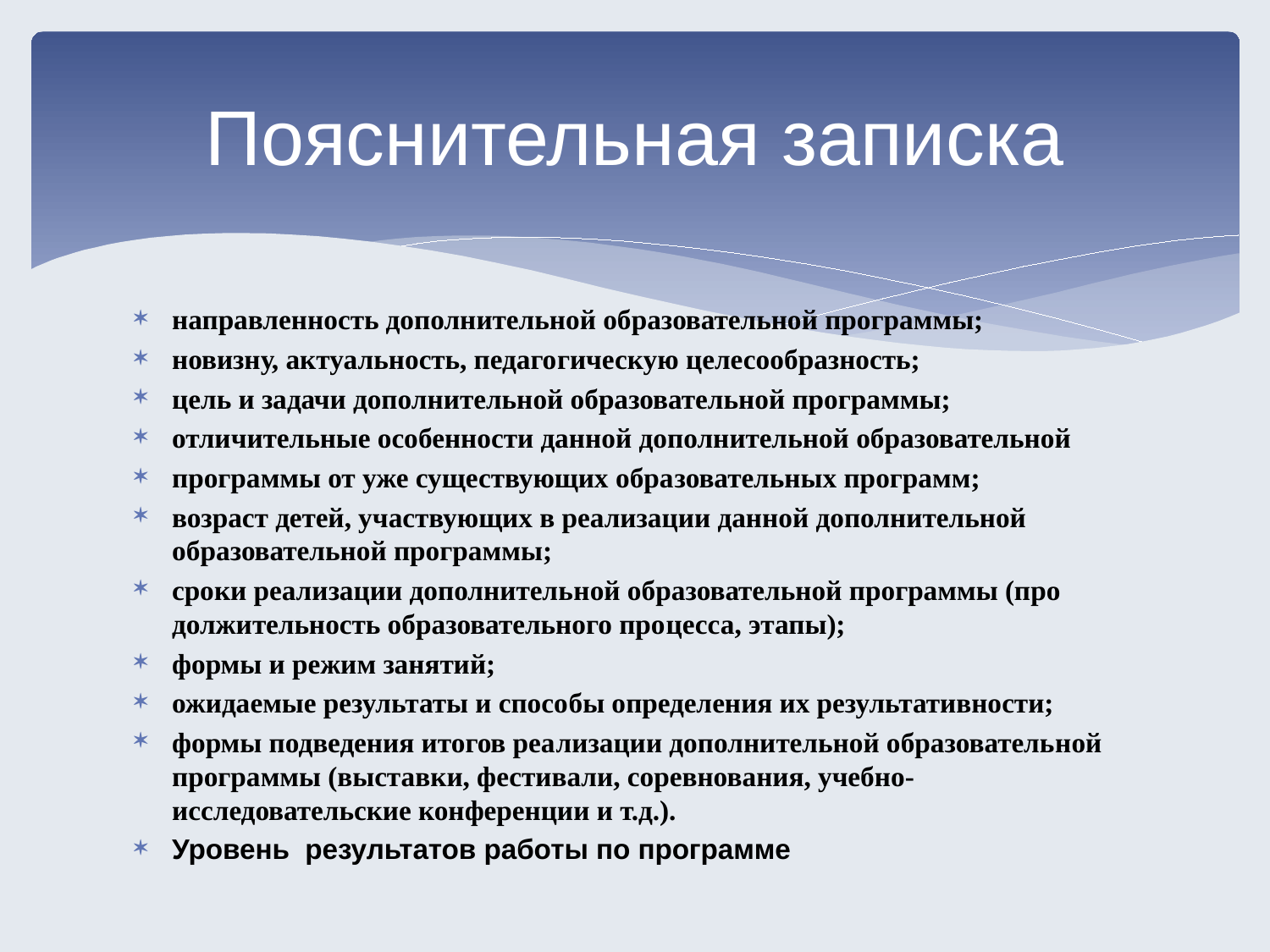

# Пояснительная записка

направленность дополнительной образовательной программы;
новизну, актуальность, педаго­гическую целесообразность;
цель и задачи дополнительной образовательной программы;
отличительные особенности данной дополнительной образовательной
программы от уже существующих обра­зовательных программ;
возраст детей, участвующих в реализации данной дополнительной образовательной программы;
сроки реализации дополнитель­ной образовательной программы (про­должительность образовательного про­цесса, этапы);
формы и режим занятий;
ожидаемые результаты и спосо­бы определения их результативности;
формы подведения итогов реа­лизации дополнительной образователь­ной программы (выставки, фестивали, соревнования, учебно-исследовательские конференции и т.д.).
Уровень  результатов работы по программе